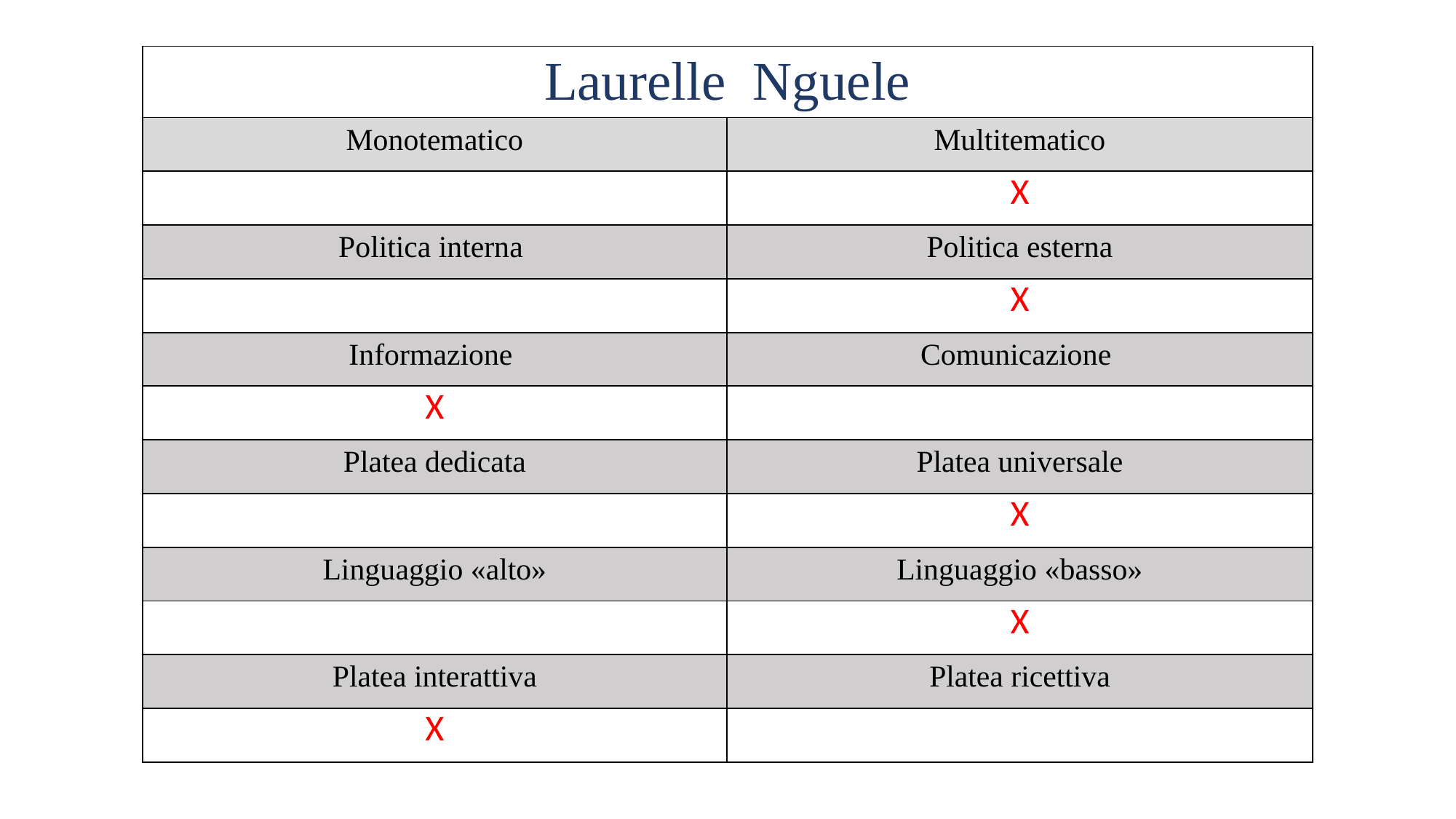

| Laurelle Nguele |  |
| --- | --- |
| Monotematico | Multitematico |
|  | X |
| Politica interna | Politica esterna |
|  | X |
| Informazione | Comunicazione |
| X |  |
| Platea dedicata | Platea universale |
|  | X |
| Linguaggio «alto» | Linguaggio «basso» |
|  | X |
| Platea interattiva | Platea ricettiva |
| X |  |